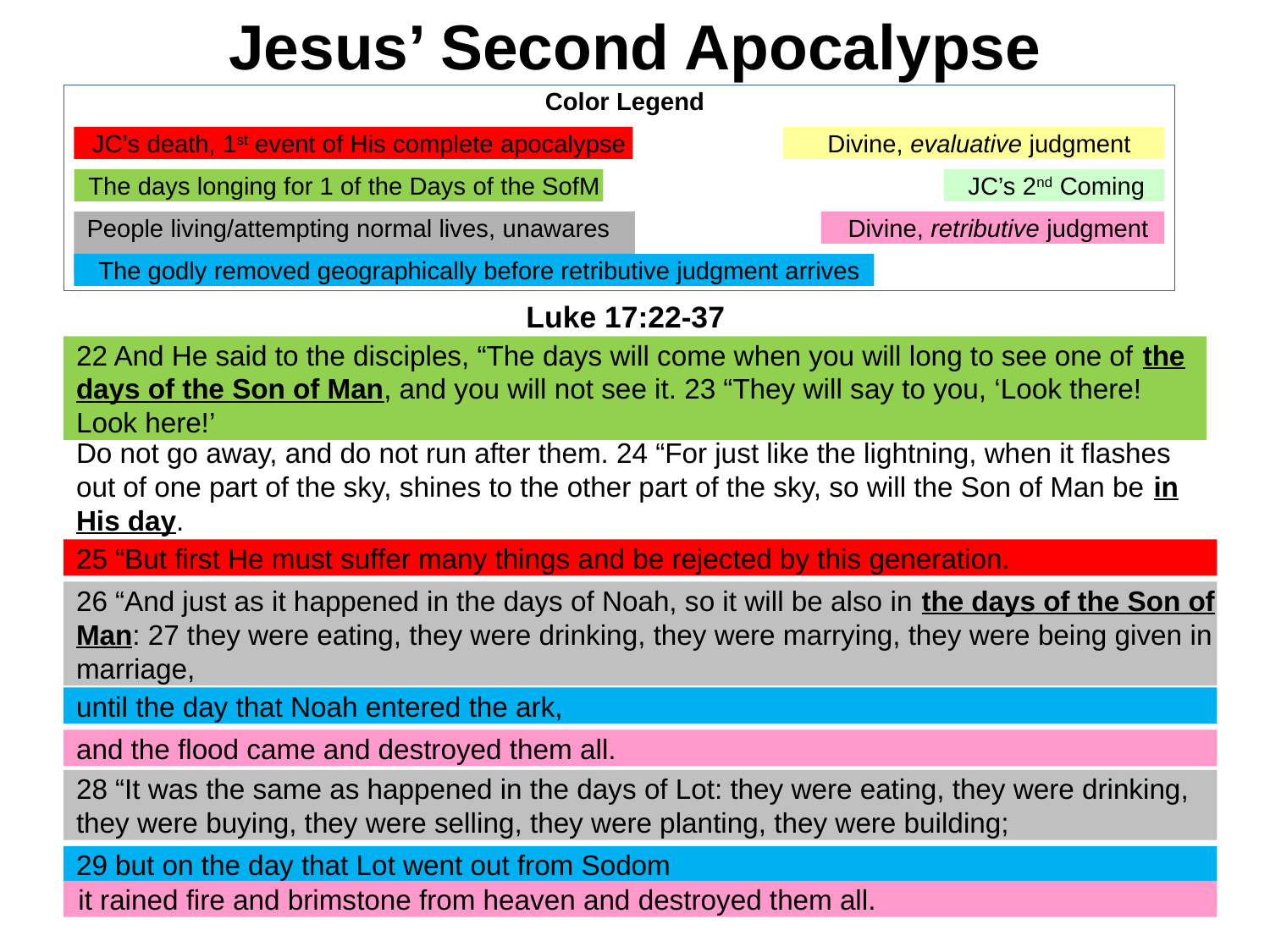

Jesus’ Second Apocalypse

Color Legend
JC’s death, 1st event of His complete apocalypse
Divine, evaluative judgment
The days longing for 1 of the Days of the SofM
JC’s 2nd Coming
People living/attempting normal lives, unawares

Divine, retributive judgment
The godly removed geographically before retributive judgment arrives
Luke 17:22-37
22 And He said to the disciples, “The days will come when you will long to see one of the days of the Son of Man, and you will not see it. 23 “They will say to you, ‘Look there! Look here!’
Do not go away, and do not run after them. 24 “For just like the lightning, when it flashes out of one part of the sky, shines to the other part of the sky, so will the Son of Man be in His day.
25 “But first He must suffer many things and be rejected by this generation.
26 “And just as it happened in the days of Noah, so it will be also in the days of the Son of Man: 27 they were eating, they were drinking, they were marrying, they were being given in marriage,
until the day that Noah entered the ark,
and the flood came and destroyed them all.
28 “It was the same as happened in the days of Lot: they were eating, they were drinking, they were buying, they were selling, they were planting, they were building;
29 but on the day that Lot went out from Sodom
it rained fire and brimstone from heaven and destroyed them all.